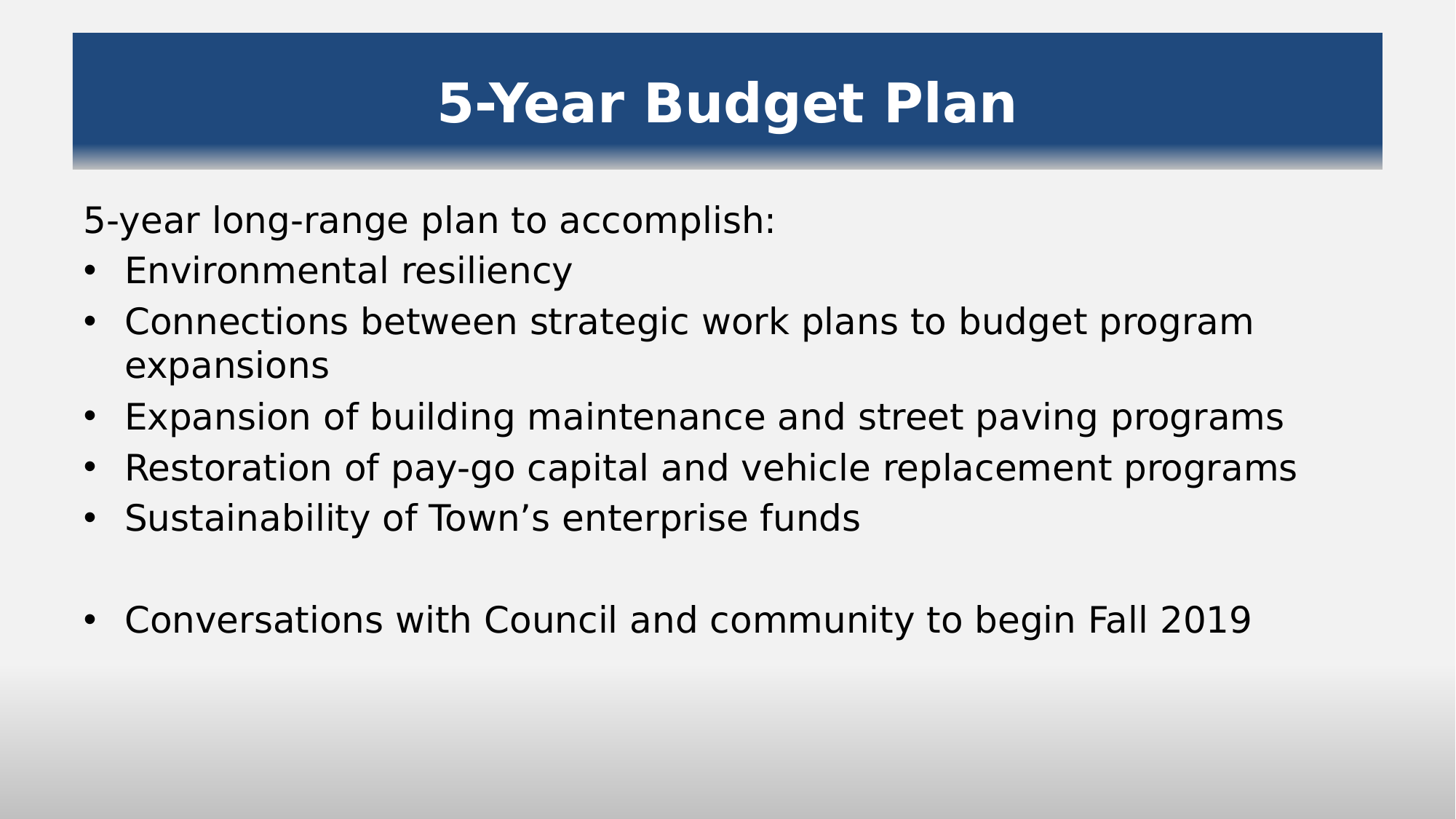

# 5-Year Budget Plan
5-year long-range plan to accomplish:
Environmental resiliency
Connections between strategic work plans to budget program expansions
Expansion of building maintenance and street paving programs
Restoration of pay-go capital and vehicle replacement programs
Sustainability of Town’s enterprise funds

Conversations with Council and community to begin Fall 2019